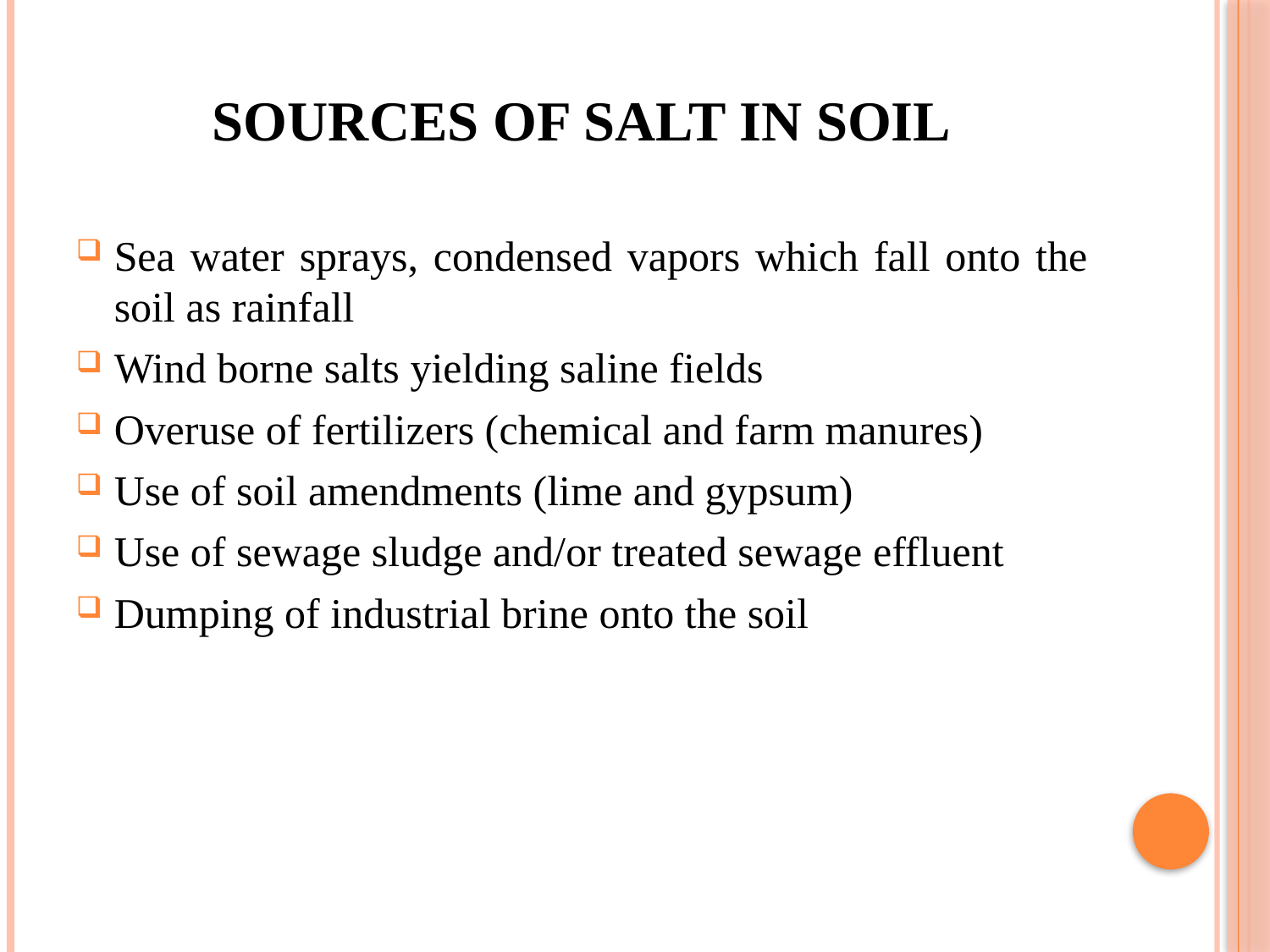

# Sources of Salt in Soil
Sea water sprays, condensed vapors which fall onto the soil as rainfall
Wind borne salts yielding saline fields
Overuse of fertilizers (chemical and farm manures)
Use of soil amendments (lime and gypsum)
Use of sewage sludge and/or treated sewage effluent
Dumping of industrial brine onto the soil